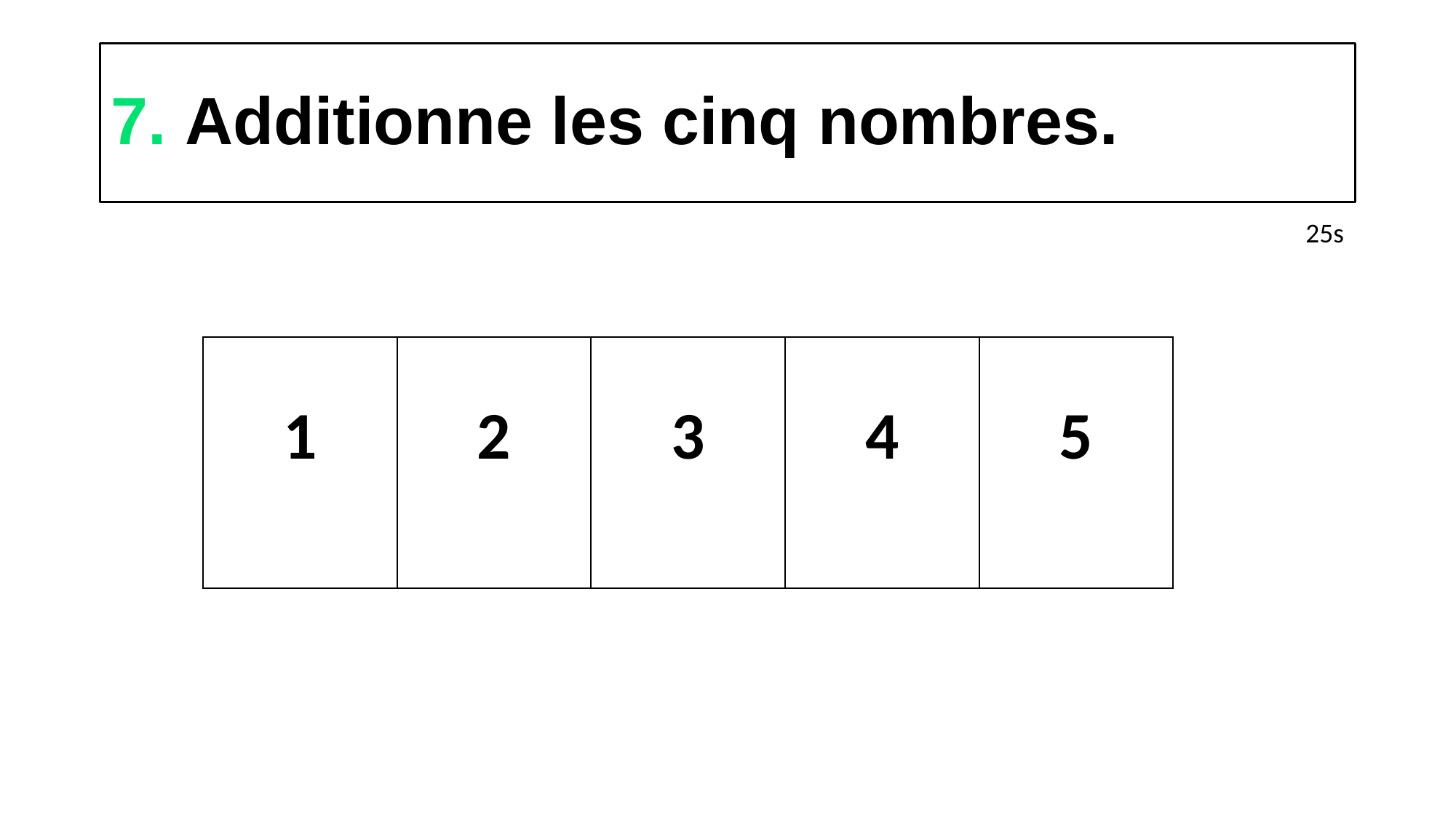

# 7. Additionne les cinq nombres.
25s
| 1 | 2 | 3 | 4 | 5 |
| --- | --- | --- | --- | --- |